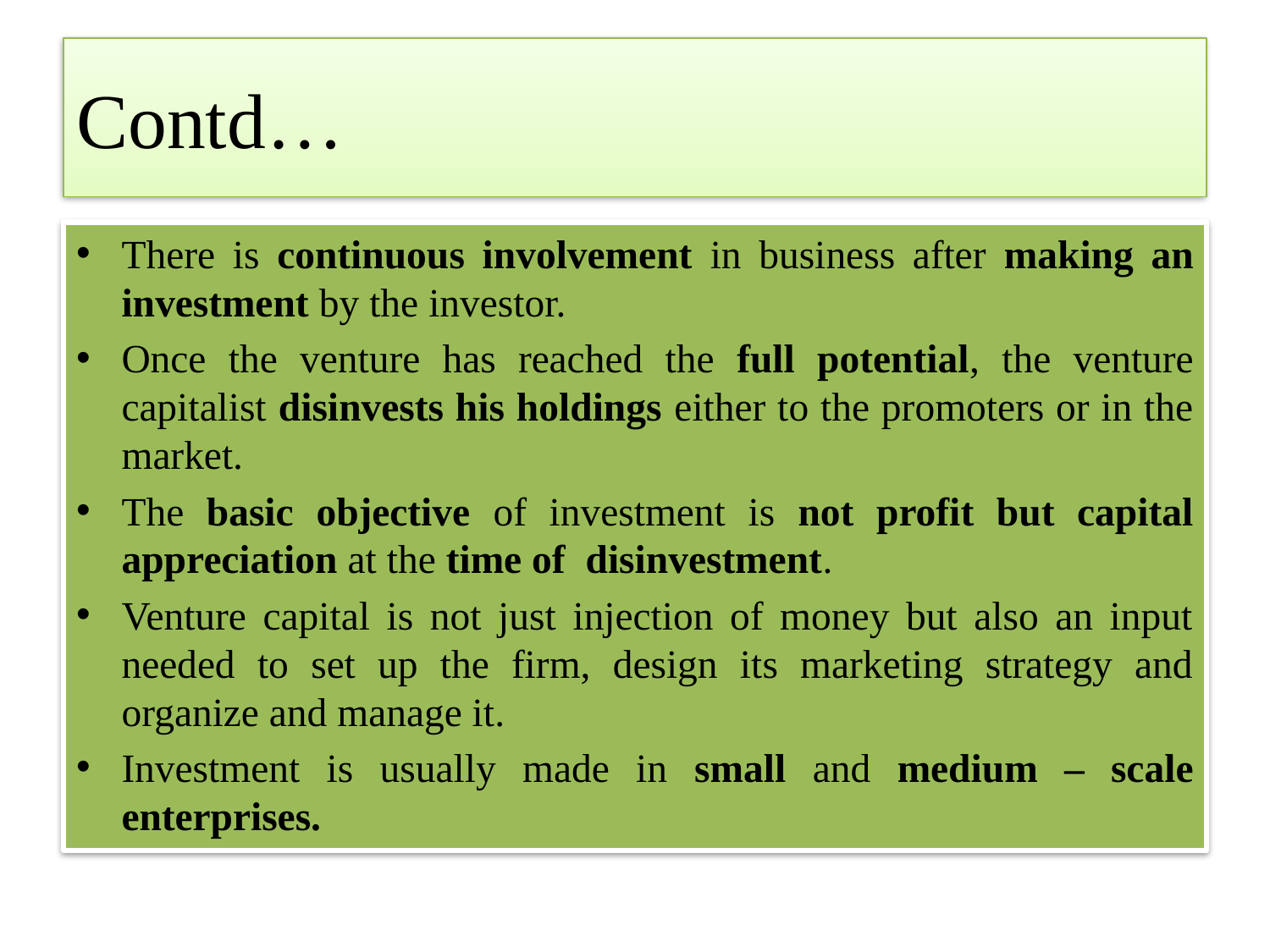

# Contd…
There is continuous involvement in business after making an investment by the investor.
Once the venture has reached the full potential, the venture capitalist disinvests his holdings either to the promoters or in the market.
The basic objective of investment is not profit but capital appreciation at the time of  disinvestment.
Venture capital is not just injection of money but also an input needed to set up the firm, design its marketing strategy and organize and manage it.
Investment is usually made in small and medium – scale enterprises.